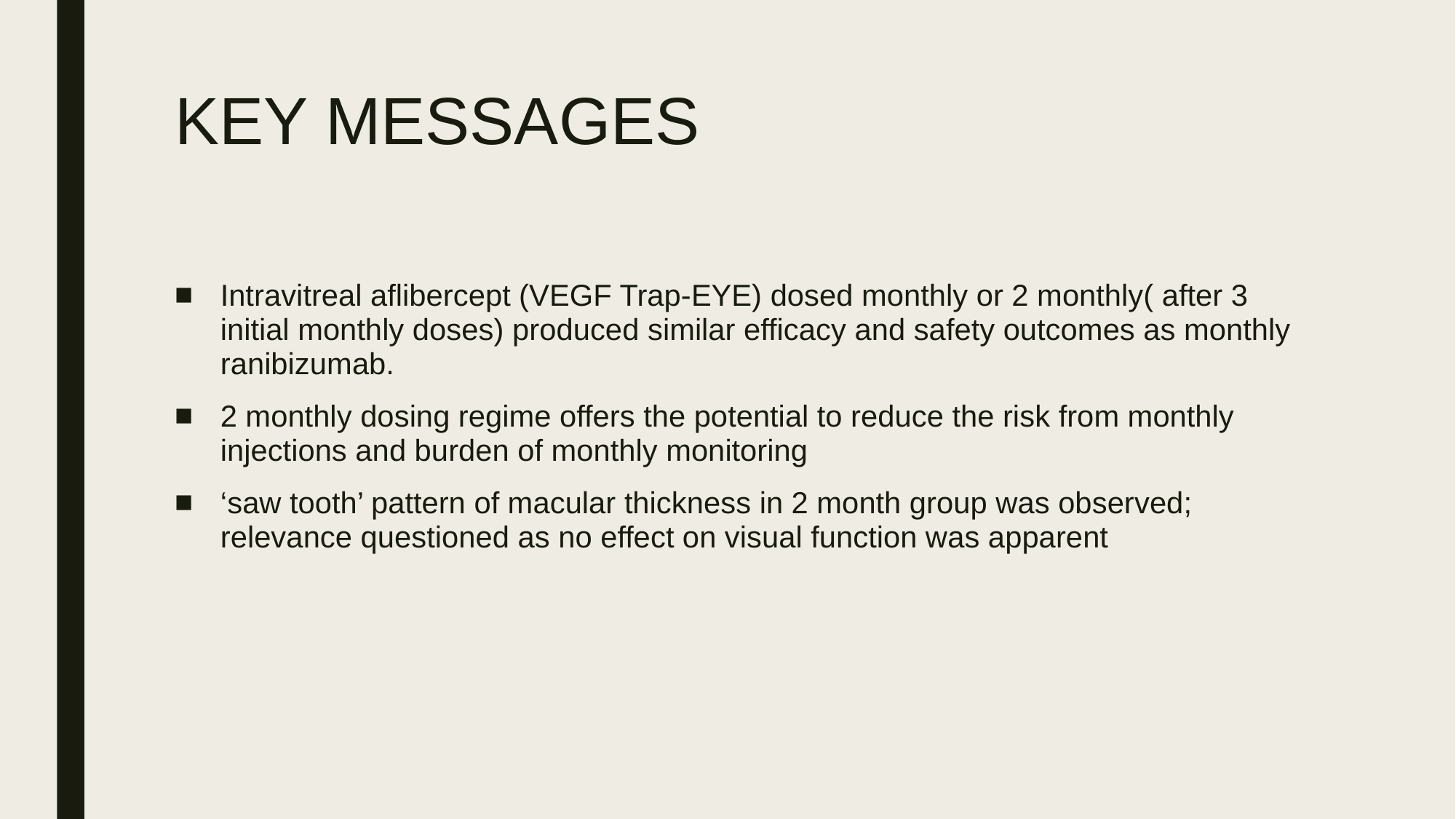

# KEY MESSAGES
Intravitreal aflibercept (VEGF Trap-EYE) dosed monthly or 2 monthly( after 3 initial monthly doses) produced similar efficacy and safety outcomes as monthly ranibizumab.
2 monthly dosing regime offers the potential to reduce the risk from monthly injections and burden of monthly monitoring
‘saw tooth’ pattern of macular thickness in 2 month group was observed; relevance questioned as no effect on visual function was apparent